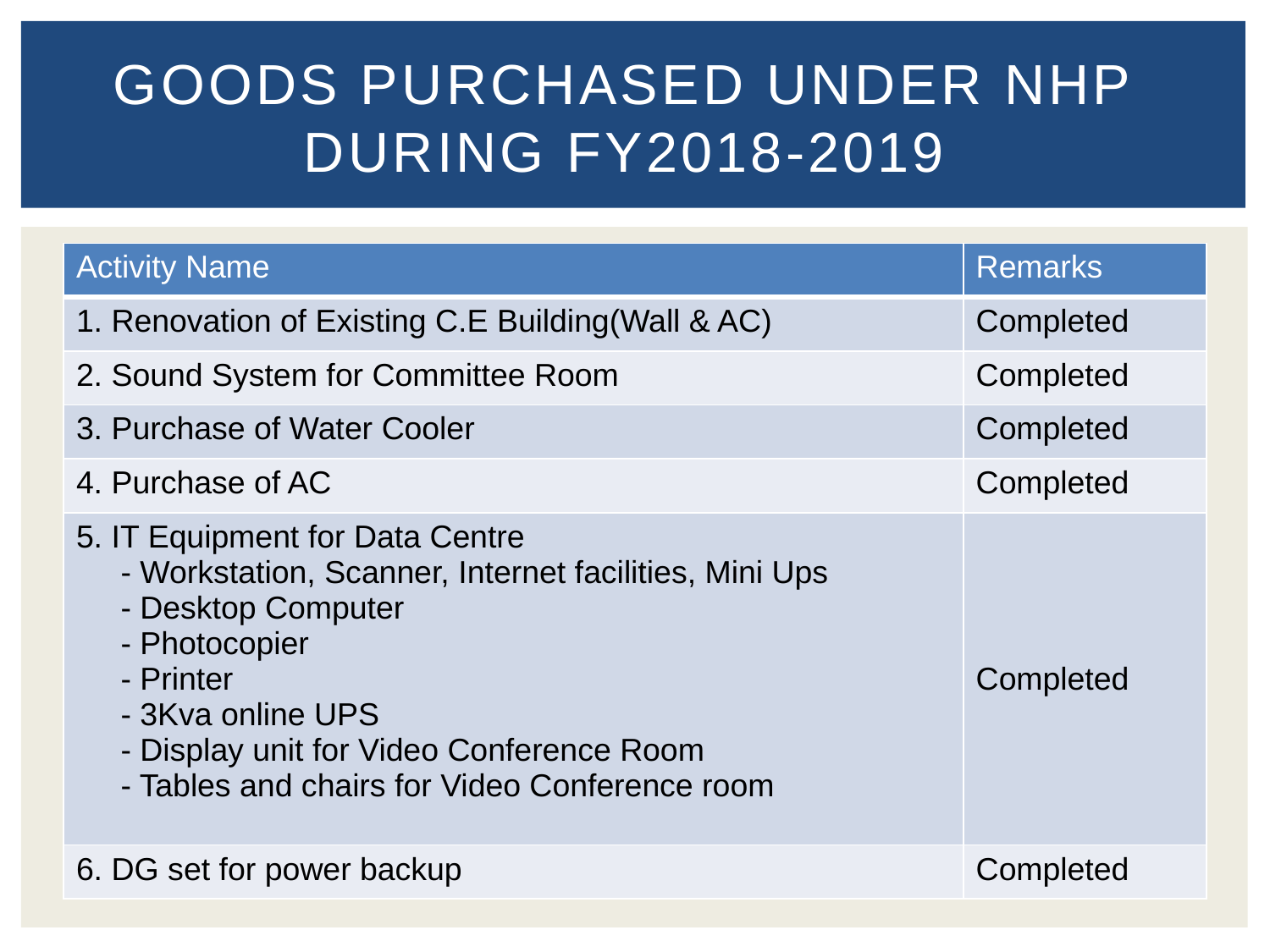

# GOODS PURCHASED UNDER NHP DURING FY2018-2019
| Activity Name | Remarks |
| --- | --- |
| 1. Renovation of Existing C.E Building(Wall & AC) | Completed |
| 2. Sound System for Committee Room | Completed |
| 3. Purchase of Water Cooler | Completed |
| 4. Purchase of AC | Completed |
| 5. IT Equipment for Data Centre - Workstation, Scanner, Internet facilities, Mini Ups - Desktop Computer - Photocopier - Printer - 3Kva online UPS - Display unit for Video Conference Room - Tables and chairs for Video Conference room | Completed |
| 6. DG set for power backup | Completed |